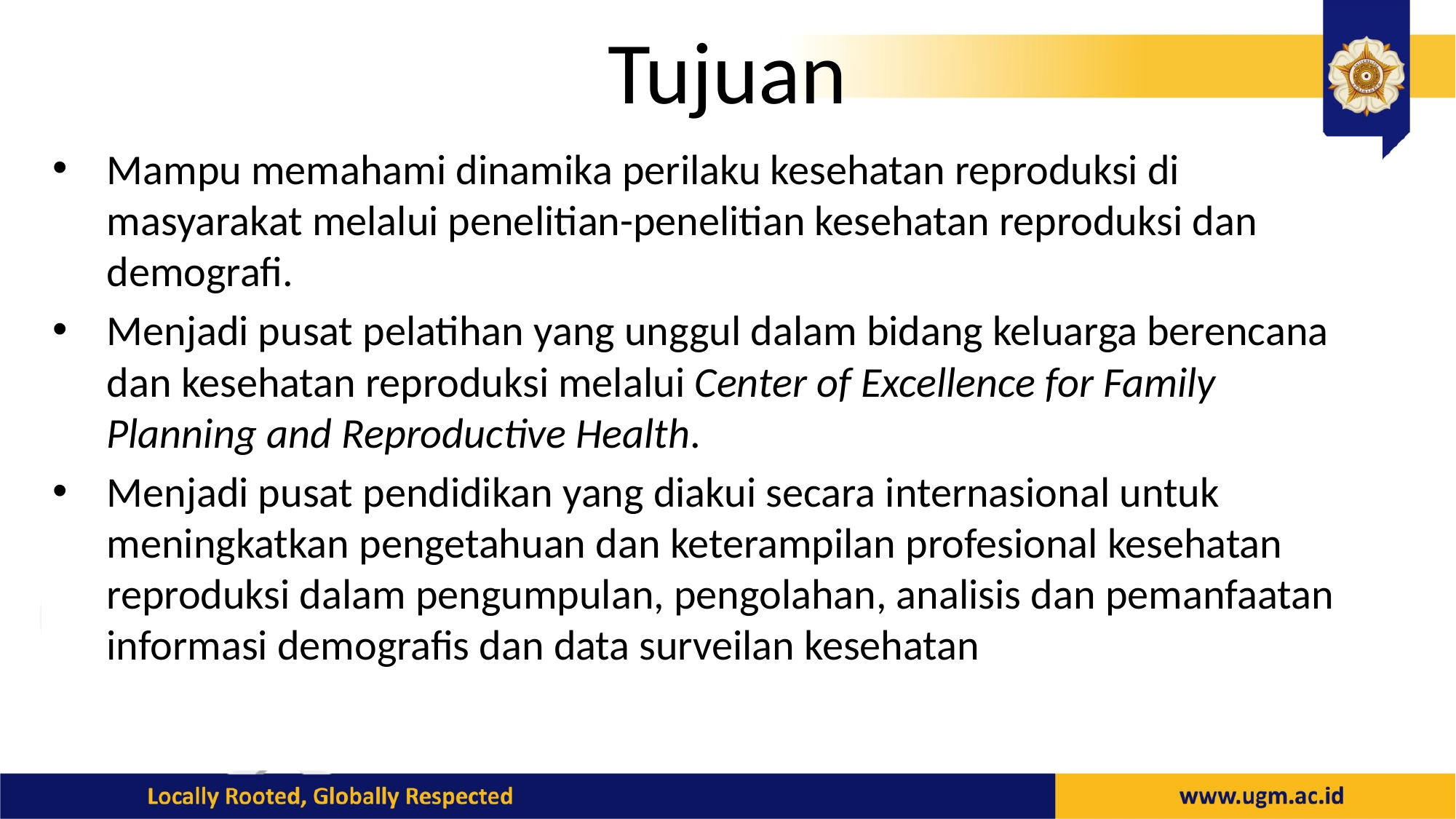

# Tujuan
Mampu memahami dinamika perilaku kesehatan reproduksi di masyarakat melalui penelitian-penelitian kesehatan reproduksi dan demografi.
Menjadi pusat pelatihan yang unggul dalam bidang keluarga berencana dan kesehatan reproduksi melalui Center of Excellence for Family Planning and Reproductive Health.
Menjadi pusat pendidikan yang diakui secara internasional untuk meningkatkan pengetahuan dan keterampilan profesional kesehatan reproduksi dalam pengumpulan, pengolahan, analisis dan pemanfaatan informasi demografis dan data surveilan kesehatan